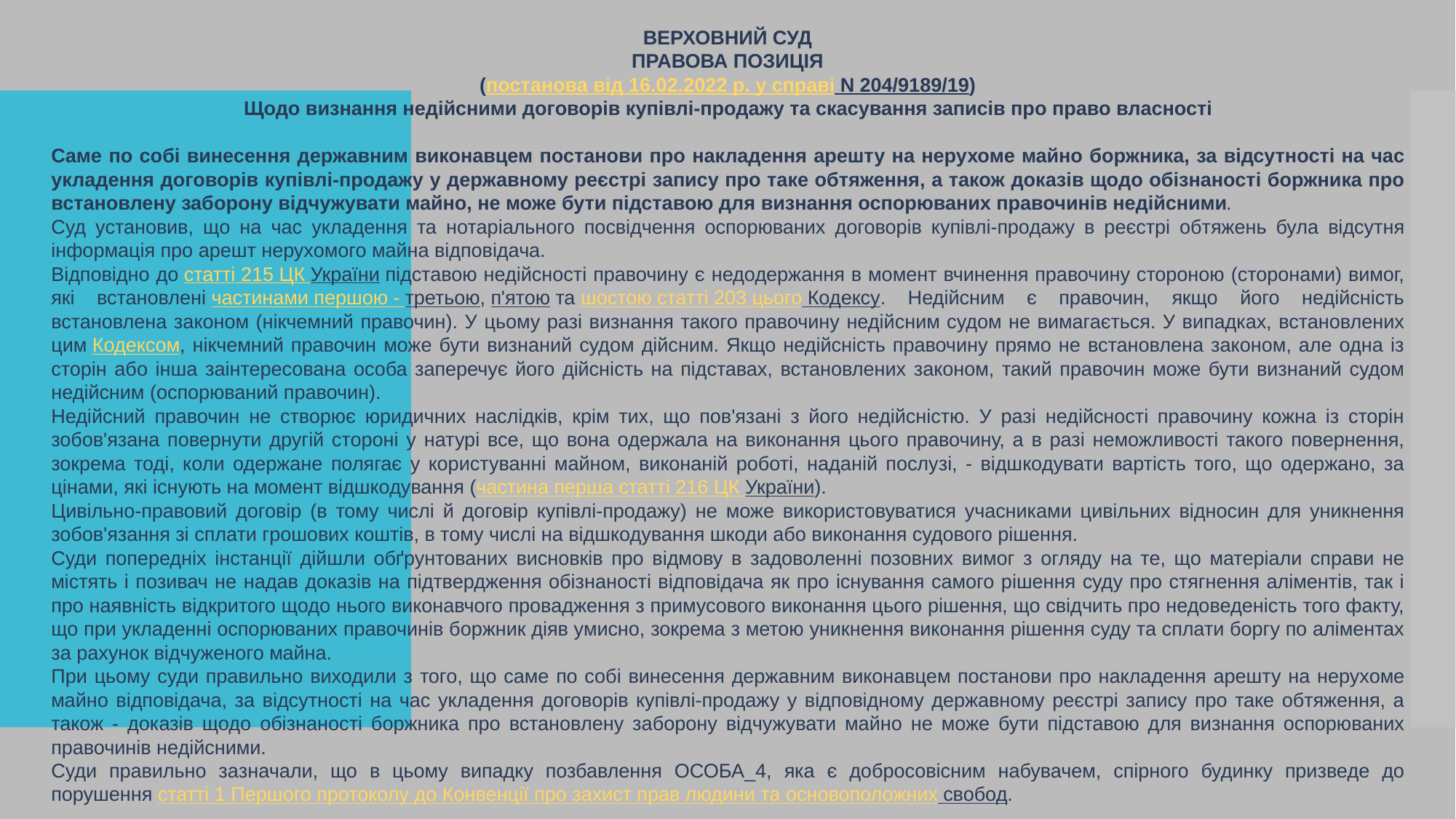

ВЕРХОВНИЙ СУД
ПРАВОВА ПОЗИЦІЯ
(постанова від 16.02.2022 р. у справі N 204/9189/19)
Щодо визнання недійсними договорів купівлі-продажу та скасування записів про право власності

Саме по собі винесення державним виконавцем постанови про накладення арешту на нерухоме майно боржника, за відсутності на час укладення договорів купівлі-продажу у державному реєстрі запису про таке обтяження, а також доказів щодо обізнаності боржника про встановлену заборону відчужувати майно, не може бути підставою для визнання оспорюваних правочинів недійсними.
Суд установив, що на час укладення та нотаріального посвідчення оспорюваних договорів купівлі-продажу в реєстрі обтяжень була відсутня інформація про арешт нерухомого майна відповідача.
Відповідно до статті 215 ЦК України підставою недійсності правочину є недодержання в момент вчинення правочину стороною (сторонами) вимог, які встановлені частинами першою - третьою, п'ятою та шостою статті 203 цього Кодексу. Недійсним є правочин, якщо його недійсність встановлена законом (нікчемний правочин). У цьому разі визнання такого правочину недійсним судом не вимагається. У випадках, встановлених цим Кодексом, нікчемний правочин може бути визнаний судом дійсним. Якщо недійсність правочину прямо не встановлена законом, але одна із сторін або інша заінтересована особа заперечує його дійсність на підставах, встановлених законом, такий правочин може бути визнаний судом недійсним (оспорюваний правочин).
Недійсний правочин не створює юридичних наслідків, крім тих, що пов'язані з його недійсністю. У разі недійсності правочину кожна із сторін зобов'язана повернути другій стороні у натурі все, що вона одержала на виконання цього правочину, а в разі неможливості такого повернення, зокрема тоді, коли одержане полягає у користуванні майном, виконаній роботі, наданій послузі, - відшкодувати вартість того, що одержано, за цінами, які існують на момент відшкодування (частина перша статті 216 ЦК України).
Цивільно-правовий договір (в тому числі й договір купівлі-продажу) не може використовуватися учасниками цивільних відносин для уникнення зобов'язання зі сплати грошових коштів, в тому числі на відшкодування шкоди або виконання судового рішення.
Суди попередніх інстанції дійшли обґрунтованих висновків про відмову в задоволенні позовних вимог з огляду на те, що матеріали справи не містять і позивач не надав доказів на підтвердження обізнаності відповідача як про існування самого рішення суду про стягнення аліментів, так і про наявність відкритого щодо нього виконавчого провадження з примусового виконання цього рішення, що свідчить про недоведеність того факту, що при укладенні оспорюваних правочинів боржник діяв умисно, зокрема з метою уникнення виконання рішення суду та сплати боргу по аліментах за рахунок відчуженого майна.
При цьому суди правильно виходили з того, що саме по собі винесення державним виконавцем постанови про накладення арешту на нерухоме майно відповідача, за відсутності на час укладення договорів купівлі-продажу у відповідному державному реєстрі запису про таке обтяження, а також - доказів щодо обізнаності боржника про встановлену заборону відчужувати майно не може бути підставою для визнання оспорюваних правочинів недійсними.
Суди правильно зазначали, що в цьому випадку позбавлення ОСОБА_4, яка є добросовісним набувачем, спірного будинку призведе до порушення статті 1 Першого протоколу до Конвенції про захист прав людини та основоположних свобод.